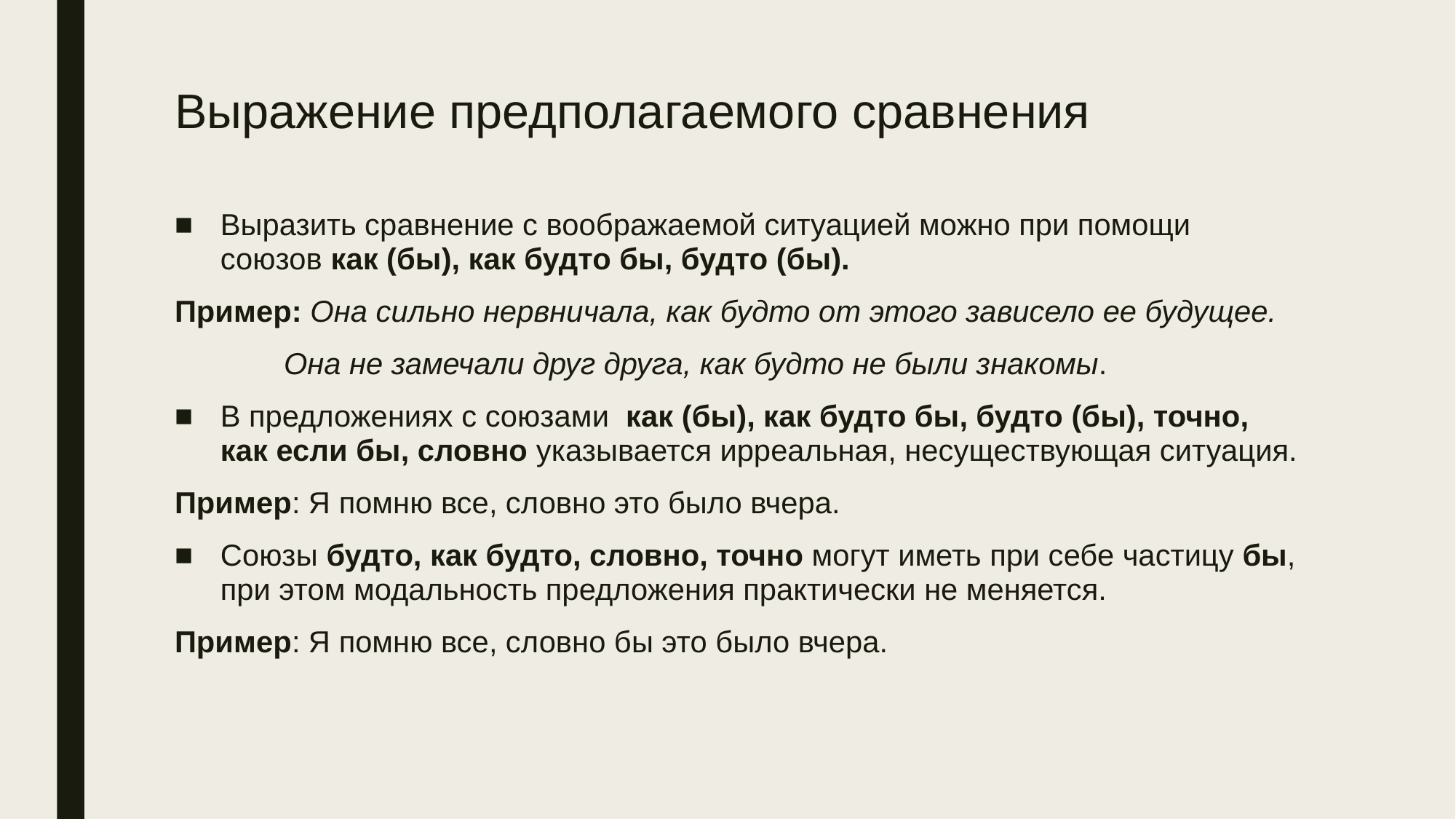

# Выражение предполагаемого сравнения
Выразить сравнение с воображаемой ситуацией можно при помощи союзов как (бы), как будто бы, будто (бы).
Пример: Она сильно нервничала, как будто от этого зависело ее будущее.
	Она не замечали друг друга, как будто не были знакомы.
В предложениях с союзами  как (бы), как будто бы, будто (бы), точно, как если бы, словно указывается ирреальная, несуществующая ситуация.
Пример: Я помню все, словно это было вчера.
Союзы будто, как будто, словно, точно могут иметь при себе частицу бы, при этом модальность предложения практически не меняется.
Пример: Я помню все, словно бы это было вчера.